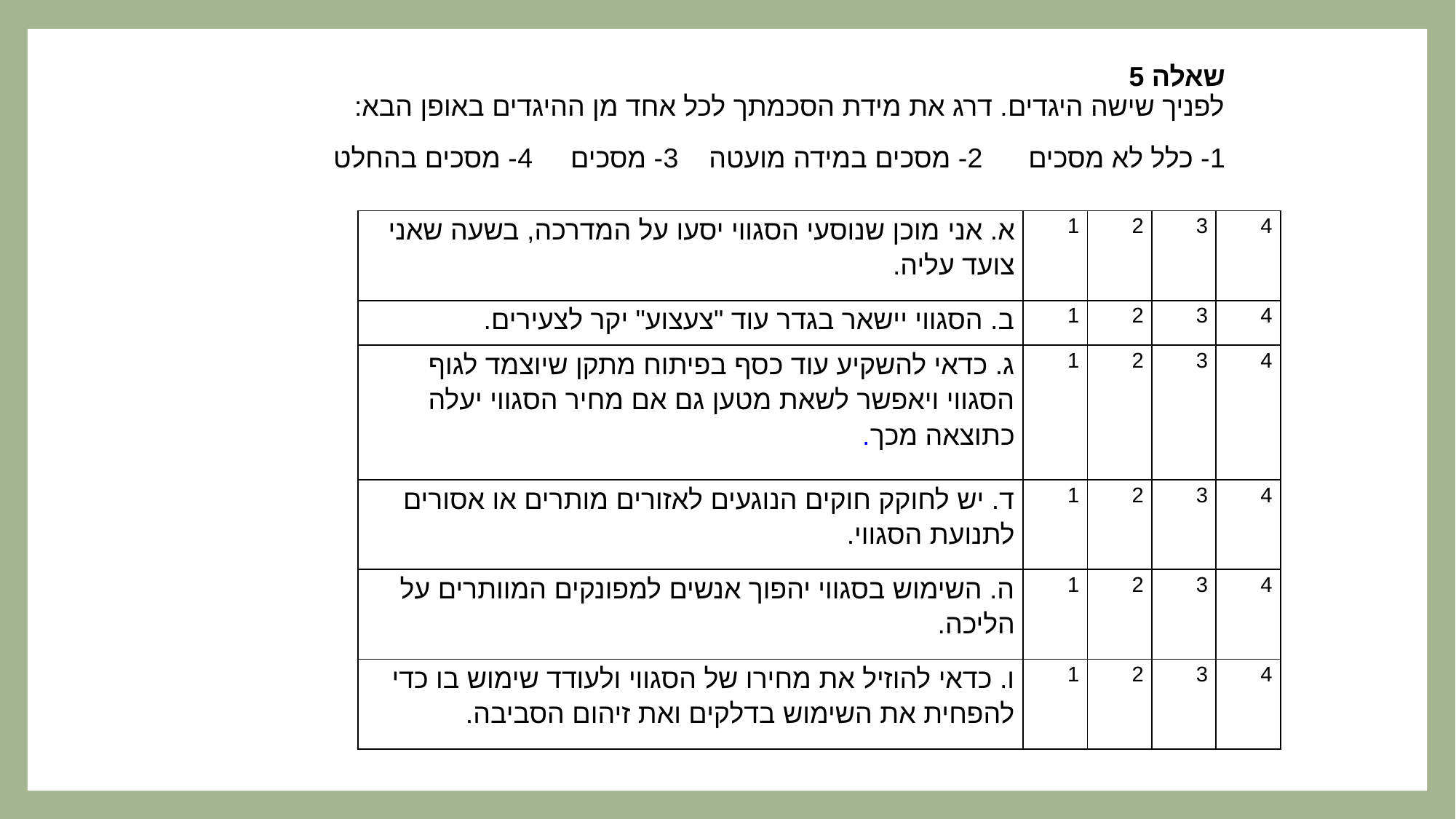

שאלה 5
לפניך שישה היגדים. דרג את מידת הסכמתך לכל אחד מן ההיגדים באופן הבא:

1- כלל לא מסכים      2- מסכים במידה מועטה    3- מסכים     4- מסכים בהחלט
| א. אני מוכן שנוסעי הסגווי יסעו על המדרכה, בשעה שאני צועד עליה. | 1 | 2 | 3 | 4 |
| --- | --- | --- | --- | --- |
| ב. הסגווי יישאר בגדר עוד "צעצוע" יקר לצעירים. | 1 | 2 | 3 | 4 |
| ג. כדאי להשקיע עוד כסף בפיתוח מתקן שיוצמד לגוף הסגווי ויאפשר לשאת מטען גם אם מחיר הסגווי יעלה כתוצאה מכך. | 1 | 2 | 3 | 4 |
| ד. יש לחוקק חוקים הנוגעים לאזורים מותרים או אסורים לתנועת הסגווי. | 1 | 2 | 3 | 4 |
| ה. השימוש בסגווי יהפוך אנשים למפונקים המוותרים על הליכה. | 1 | 2 | 3 | 4 |
| ו. כדאי להוזיל את מחירו של הסגווי ולעודד שימוש בו כדי להפחית את השימוש בדלקים ואת זיהום הסביבה. | 1 | 2 | 3 | 4 |